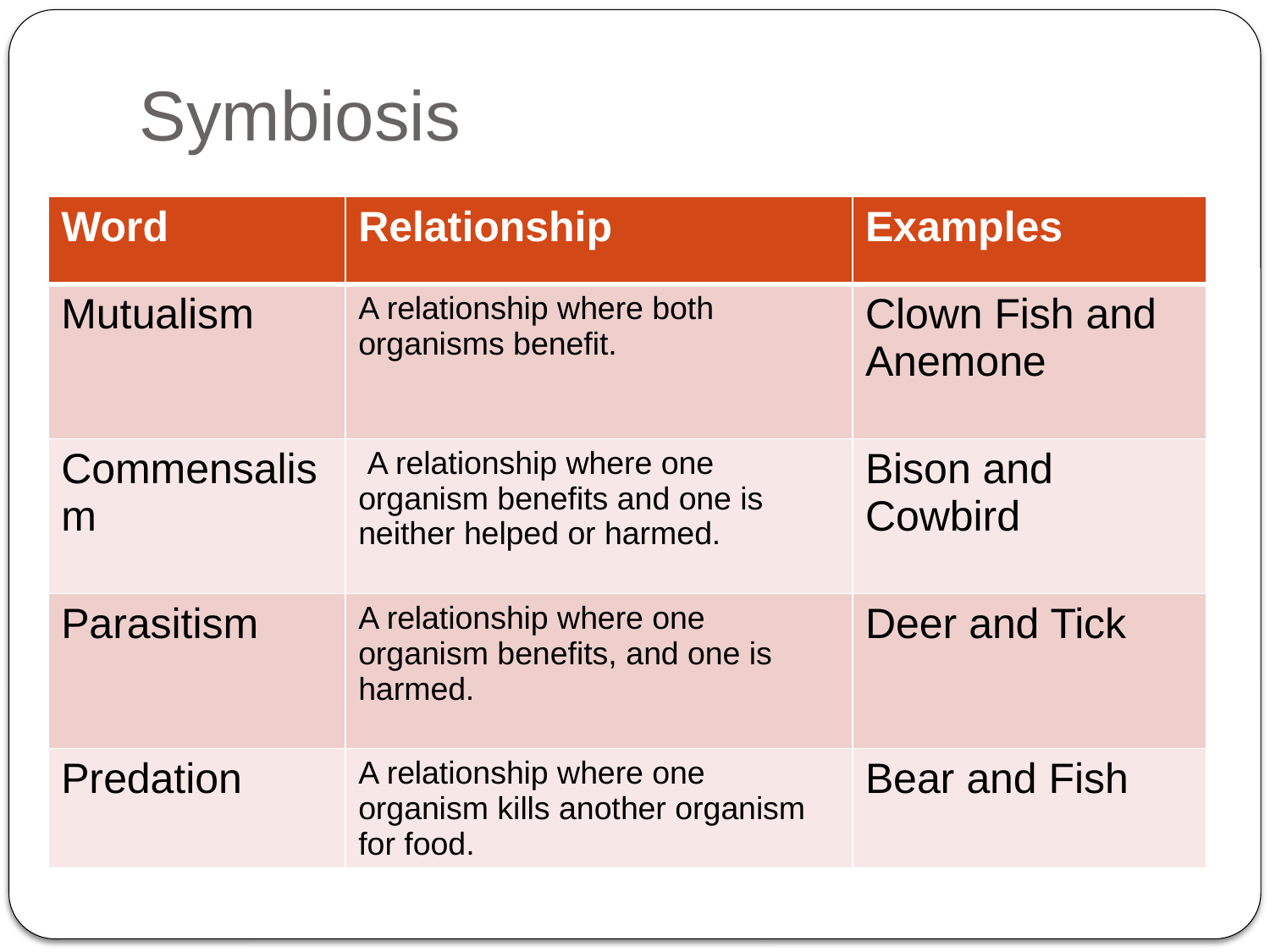

# Symbiosis
| Word | Relationship | Examples |
| --- | --- | --- |
| Mutualism | A relationship where both organisms benefit. | Clown Fish and Anemone |
| Commensalism | A relationship where one organism benefits and one is neither helped or harmed. | Bison and Cowbird |
| Parasitism | A relationship where one organism benefits, and one is harmed. | Deer and Tick |
| Predation | A relationship where one organism kills another organism for food. | Bear and Fish |